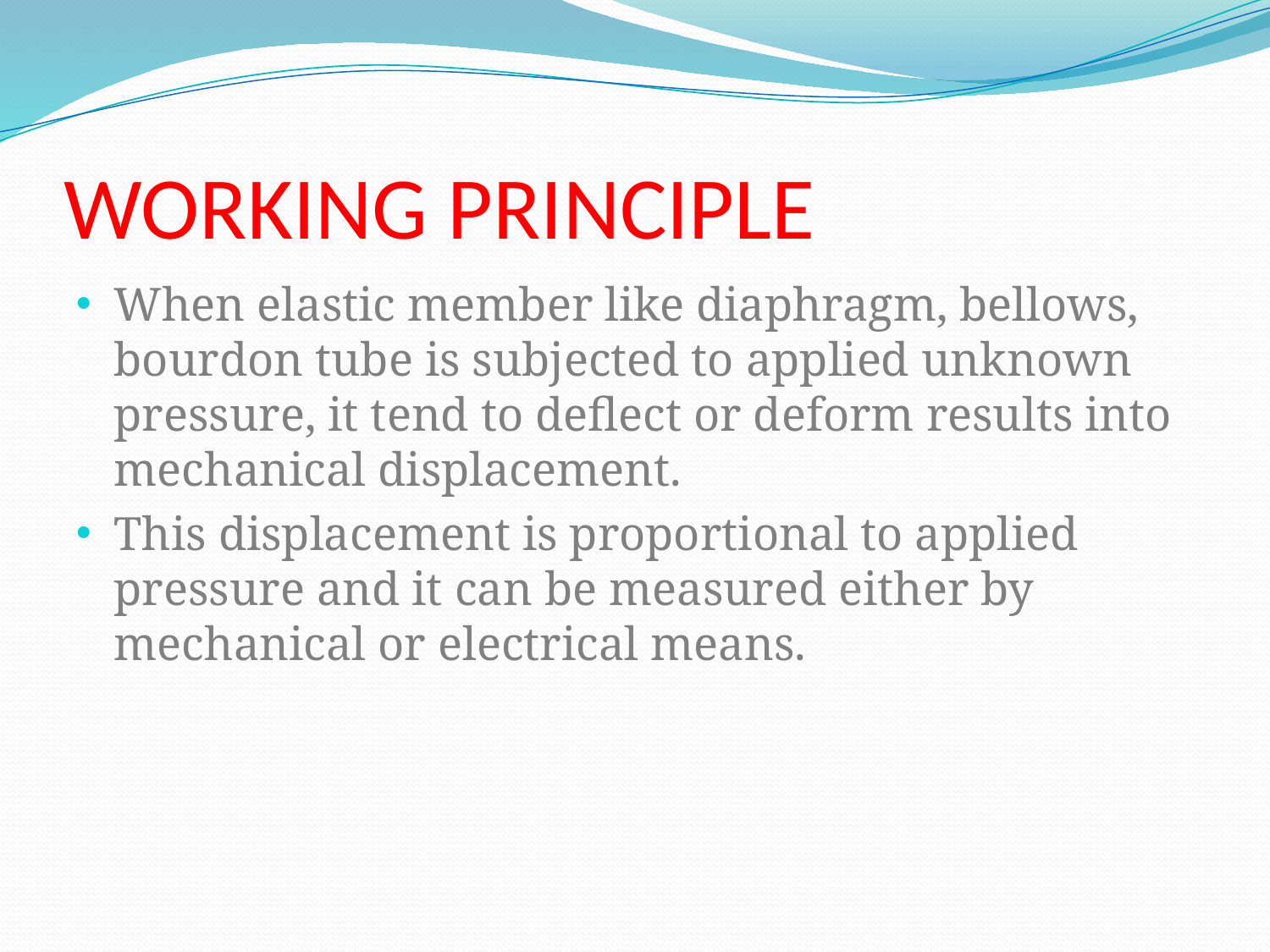

# WORKING PRINCIPLE
When elastic member like diaphragm, bellows, bourdon tube is subjected to applied unknown pressure, it tend to deflect or deform results into mechanical displacement.
This displacement is proportional to applied pressure and it can be measured either by mechanical or electrical means.